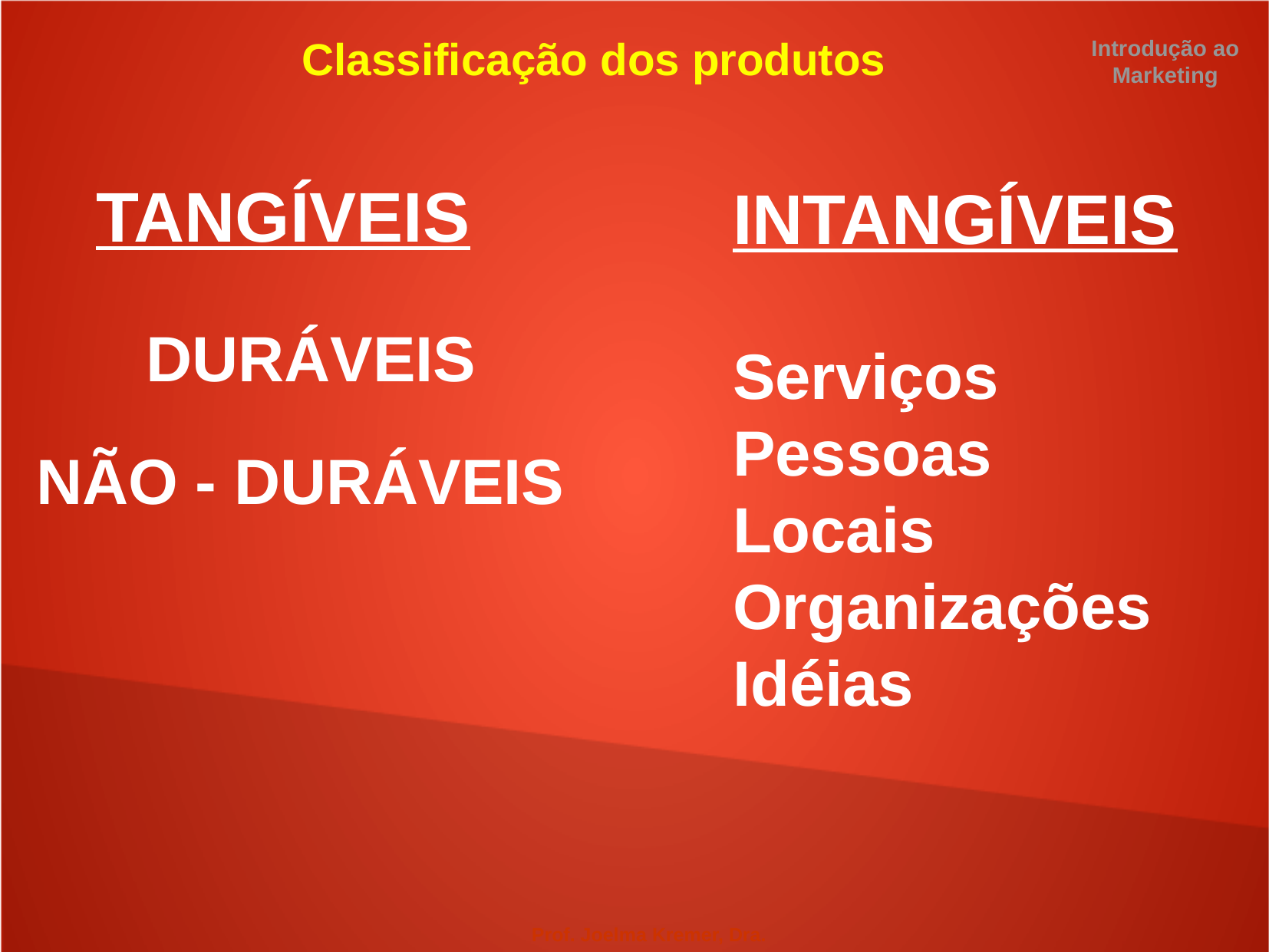

Introdução ao Marketing
Classificação dos produtos
TANGÍVEIS
INTANGÍVEIS

Serviços
Pessoas
Locais
Organizações
Idéias

DURÁVEIS
NÃO - DURÁVEIS

Prof. Joelma Kremer, Dra.